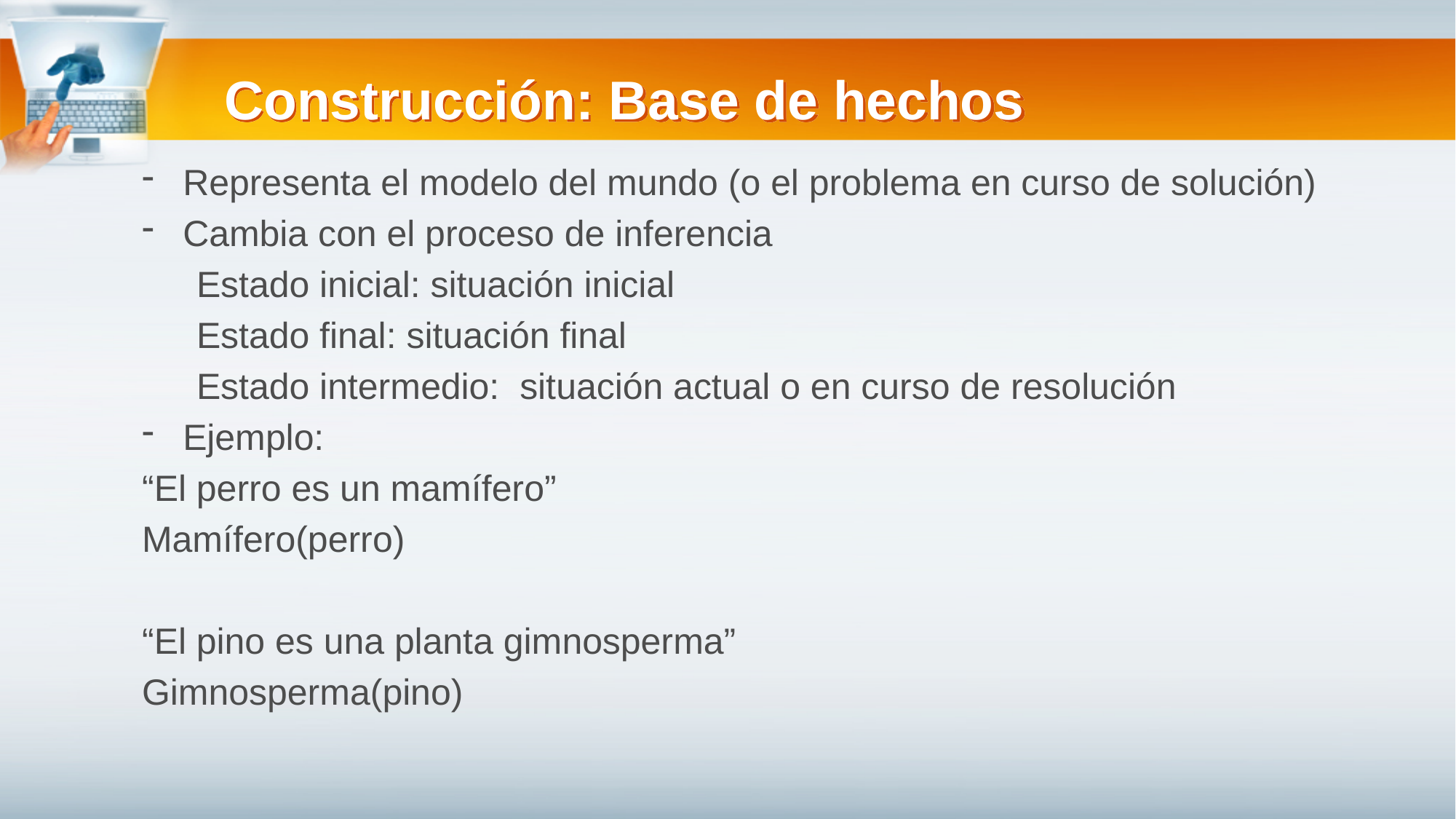

# Construcción: Base de hechos

Representa el modelo del mundo (o el problema en curso de solución)
Cambia con el proceso de inferencia
Estado inicial: situación inicial
Estado final: situación final
Estado intermedio:  situación actual o en curso de resolución
Ejemplo:
“El perro es un mamífero”
Mamífero(perro)

“El pino es una planta gimnosperma”
Gimnosperma(pino)